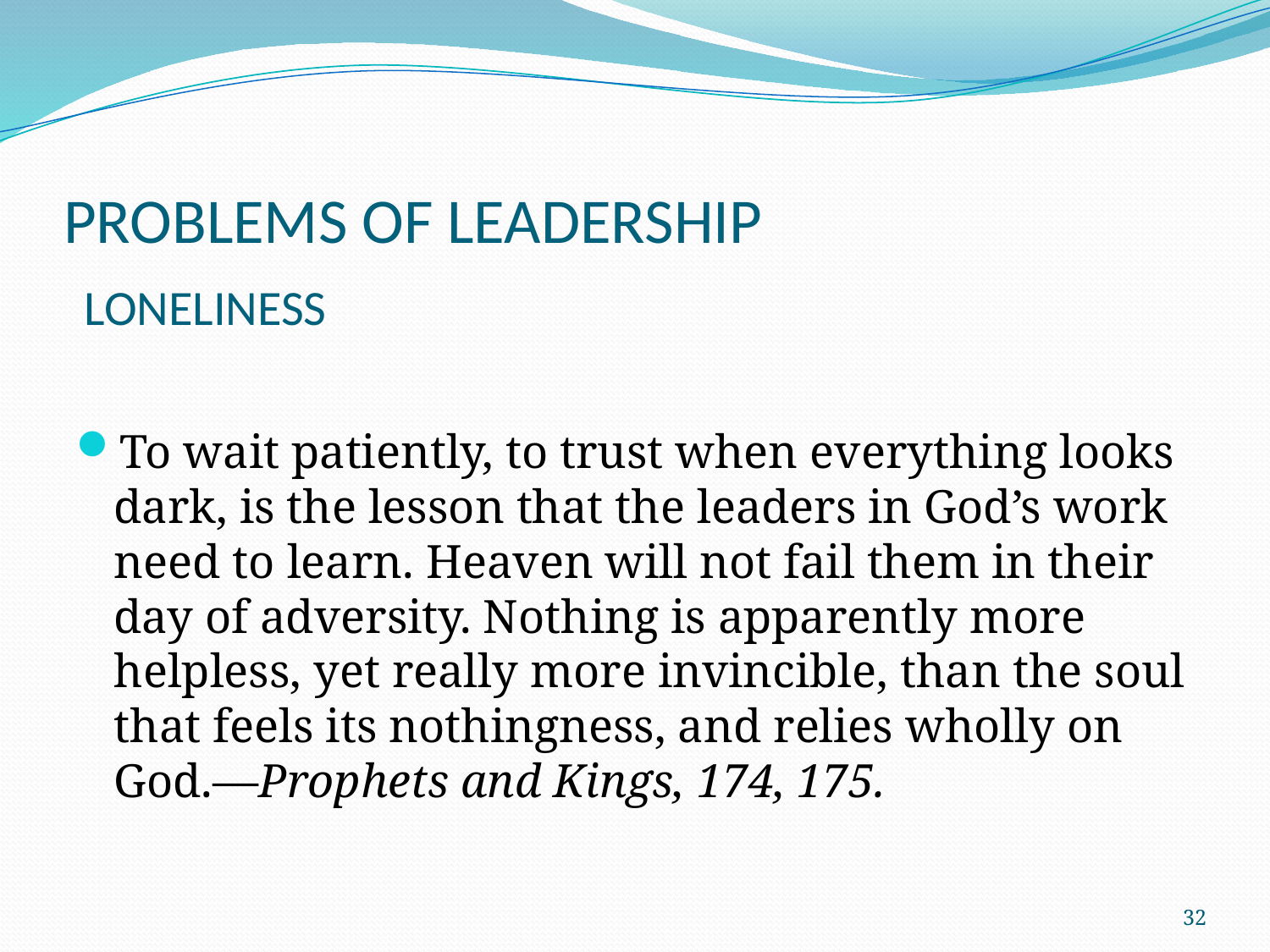

# PROBLEMS OF LEADERSHIP
LONELINESS
To wait patiently, to trust when everything looks dark, is the lesson that the leaders in God’s work need to learn. Heaven will not fail them in their day of adversity. Nothing is apparently more helpless, yet really more invincible, than the soul that feels its nothingness, and relies wholly on God.—Prophets and Kings, 174, 175.
32